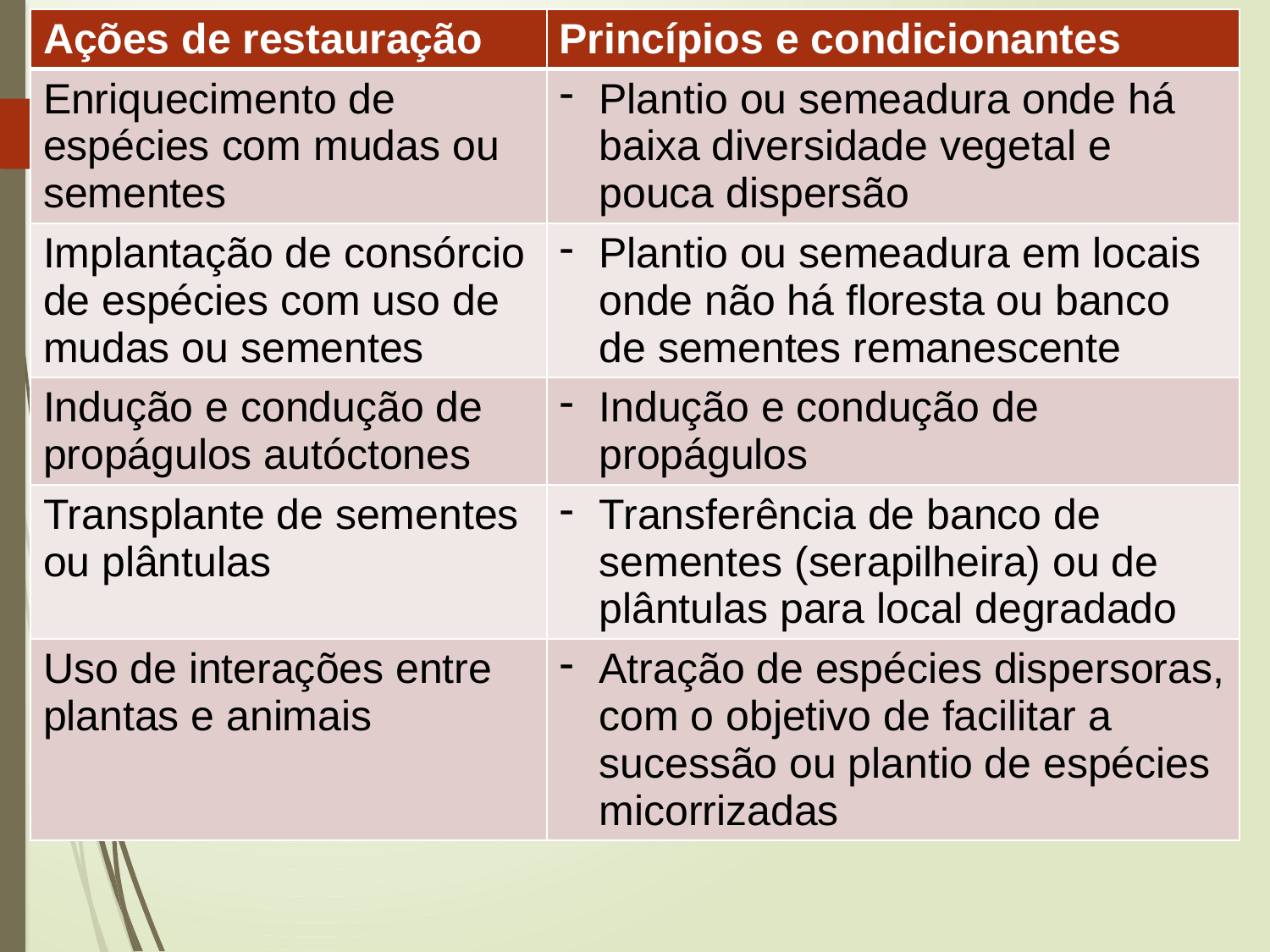

| Ações de restauração | Princípios e condicionantes |
| --- | --- |
| Enriquecimento de espécies com mudas ou sementes | Plantio ou semeadura onde há baixa diversidade vegetal e pouca dispersão |
| Implantação de consórcio de espécies com uso de mudas ou sementes | Plantio ou semeadura em locais onde não há floresta ou banco de sementes remanescente |
| Indução e condução de propágulos autóctones | Indução e condução de propágulos |
| Transplante de sementes ou plântulas | Transferência de banco de sementes (serapilheira) ou de plântulas para local degradado |
| Uso de interações entre plantas e animais | Atração de espécies dispersoras, com o objetivo de facilitar a sucessão ou plantio de espécies micorrizadas |